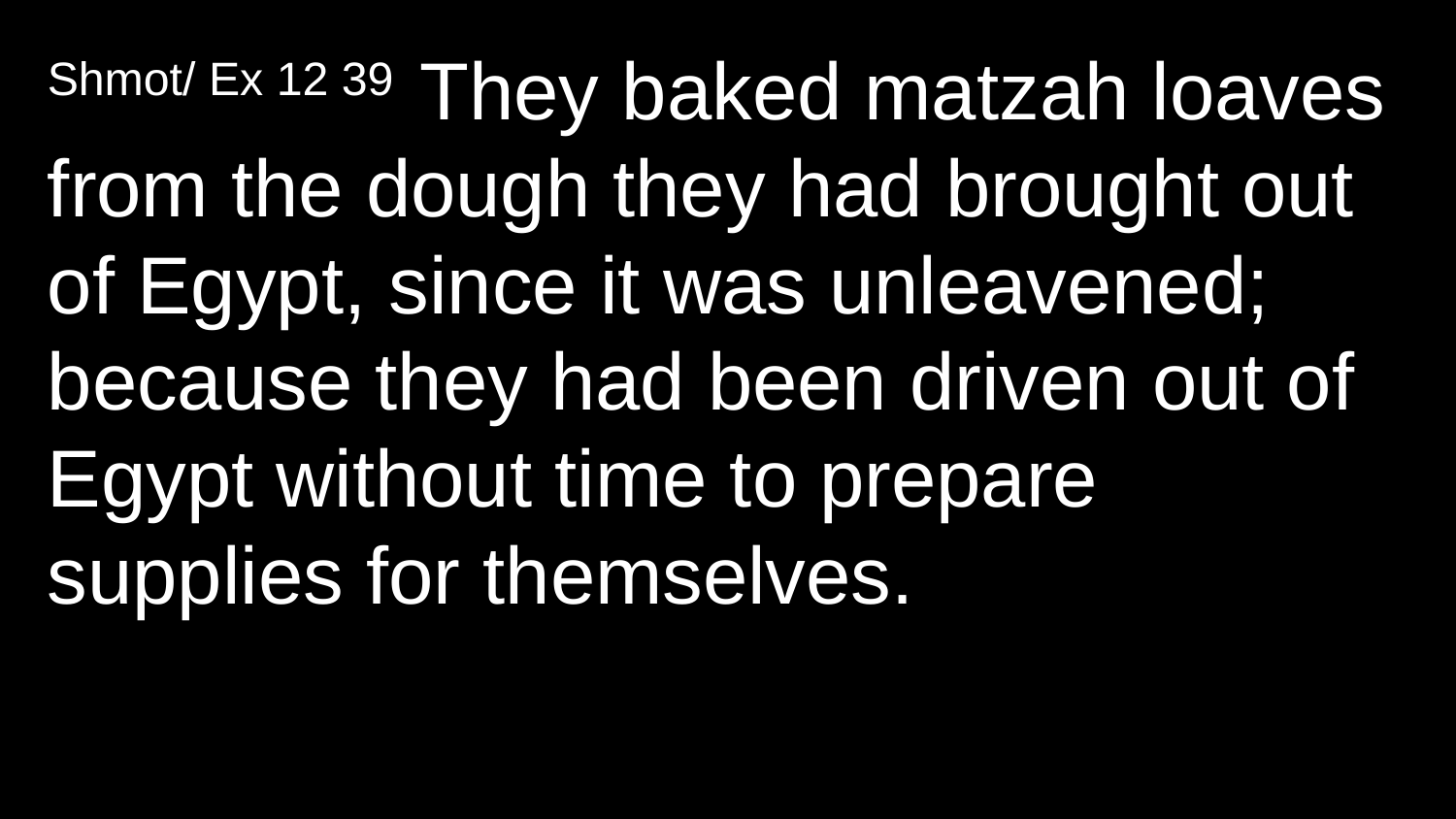

Shmot/ Ex 12 39  They baked matzah loaves from the dough they had brought out of Egypt, since it was unleavened; because they had been driven out of Egypt without time to prepare supplies for themselves.